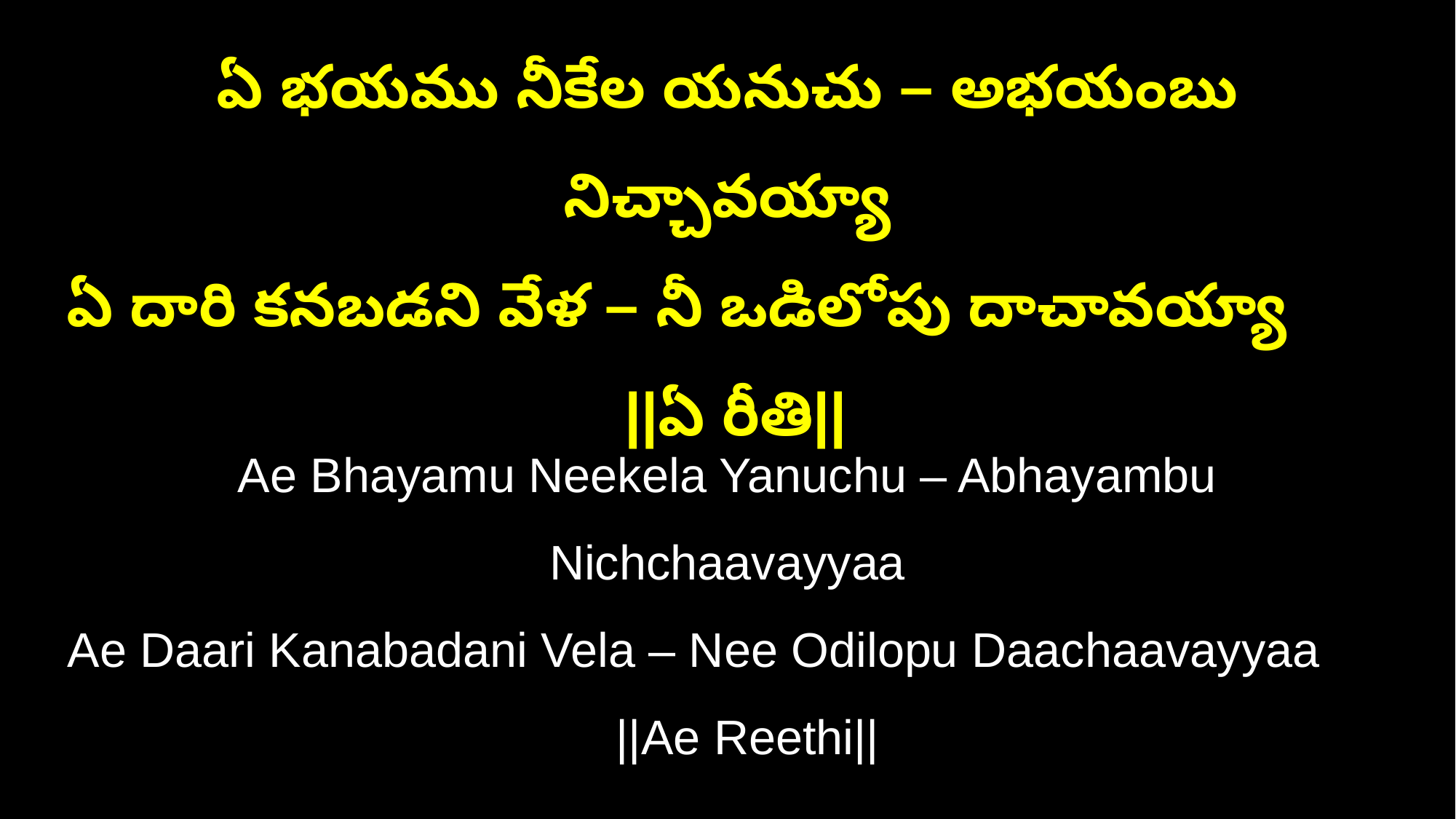

ఏ భయము నీకేల యనుచు – అభయంబు నిచ్చావయ్యా
ఏ దారి కనబడని వేళ – నీ ఒడిలోపు దాచావయ్యా        ||ఏ రీతి||
Ae Bhayamu Neekela Yanuchu – Abhayambu Nichchaavayyaa
Ae Daari Kanabadani Vela – Nee Odilopu Daachaavayyaa         ||Ae Reethi||